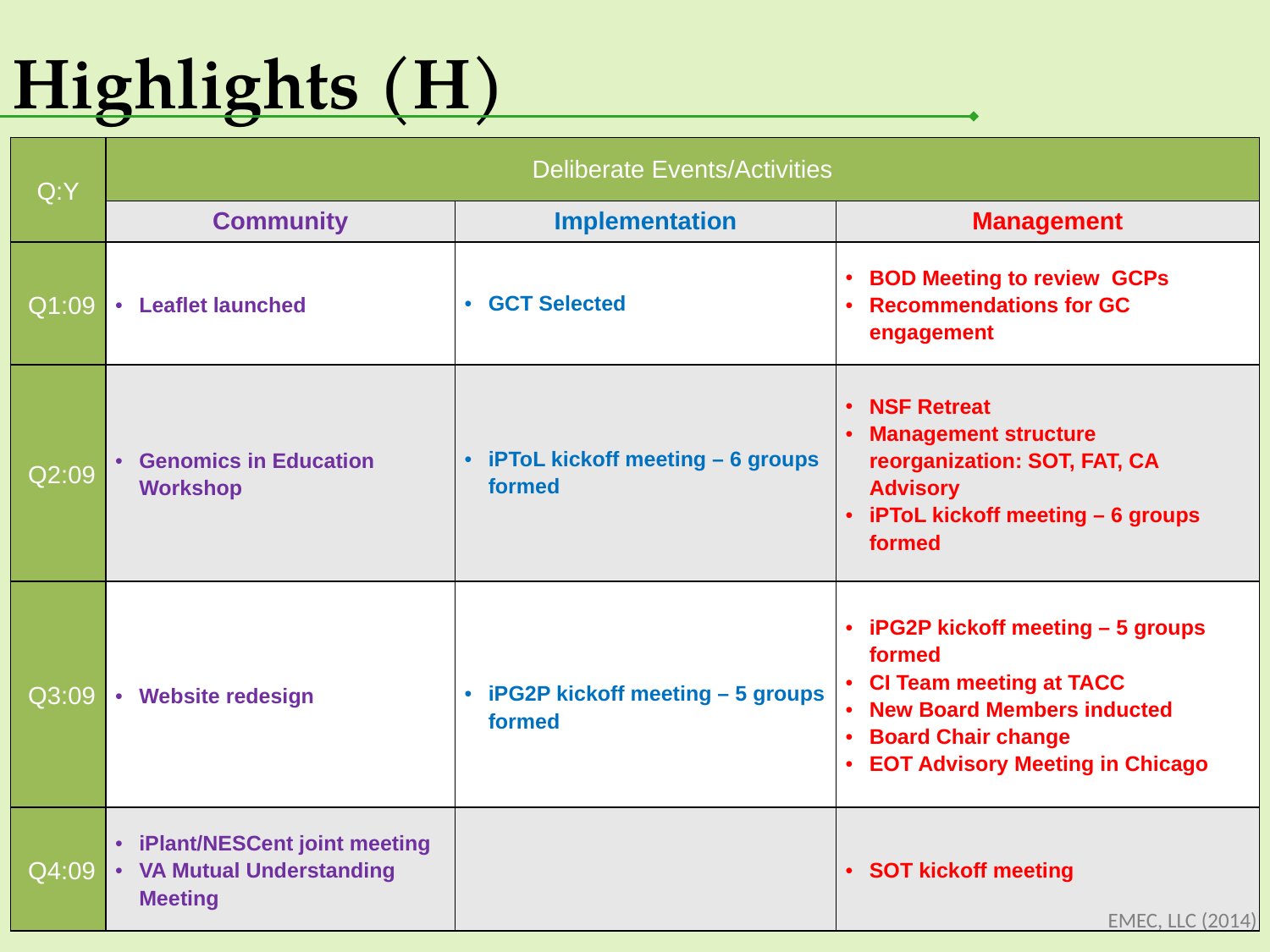

Highlights (H)
| Q:Y | Deliberate Events/Activities |  |  |
| --- | --- | --- | --- |
|  | Community | Implementation | Management |
| Q1:09 | Leaflet launched | GCT Selected | BOD Meeting to review GCPs Recommendations for GC engagement |
| Q2:09 | Genomics in Education Workshop | iPToL kickoff meeting – 6 groups formed | NSF Retreat Management structure reorganization: SOT, FAT, CA Advisory iPToL kickoff meeting – 6 groups formed |
| Q3:09 | Website redesign | iPG2P kickoff meeting – 5 groups formed | iPG2P kickoff meeting – 5 groups formed CI Team meeting at TACC New Board Members inducted Board Chair change EOT Advisory Meeting in Chicago |
| Q4:09 | iPlant/NESCent joint meeting VA Mutual Understanding Meeting |  | SOT kickoff meeting |

EMEC, LLC (2014)
EMEC, LLC (2014)